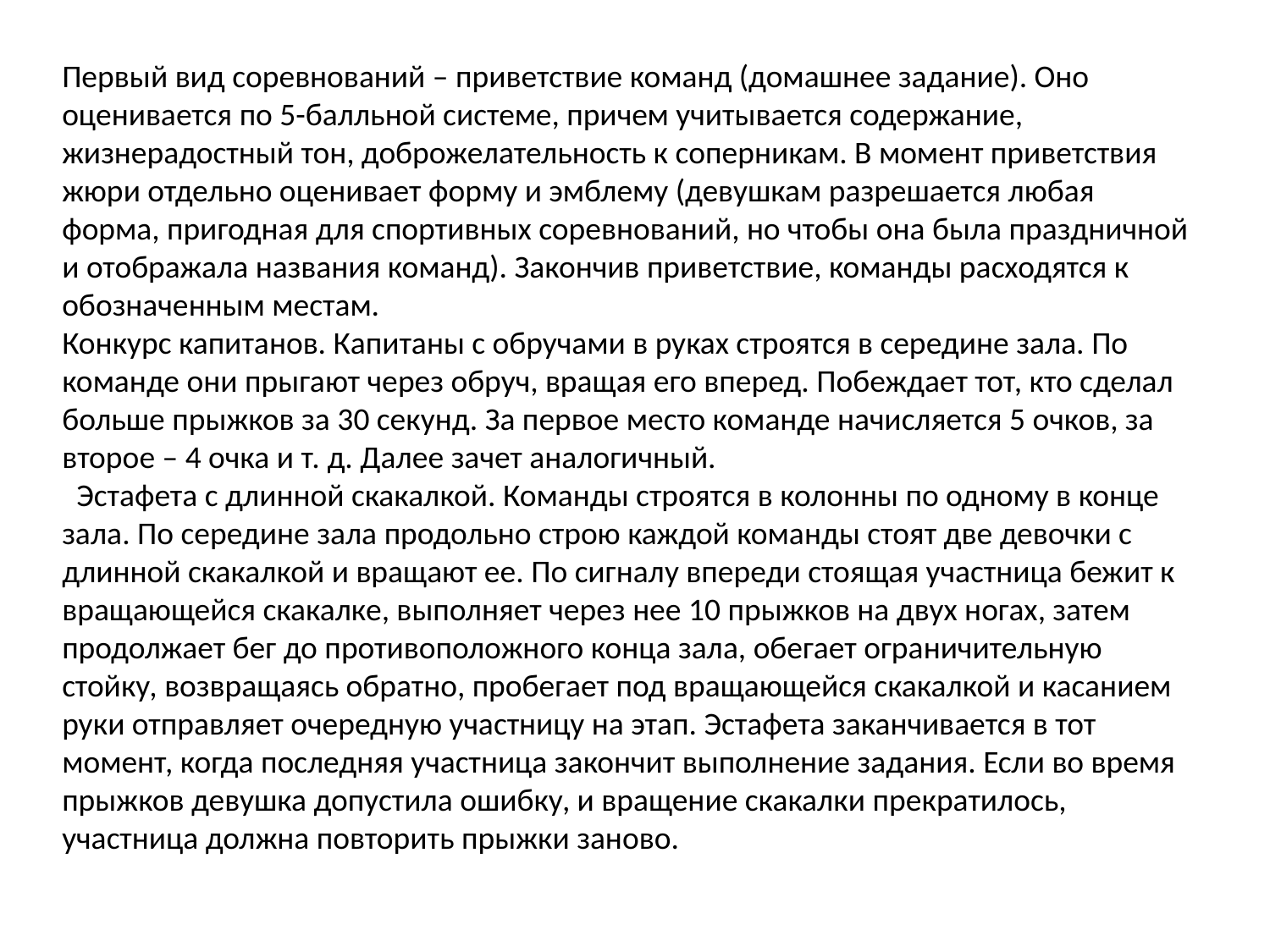

Первый вид соревнований – приветствие команд (домашнее задание). Оно оценивается по 5-балльной системе, причем учитывается содержание, жизнерадостный тон, доброжелательность к соперникам. В момент приветствия жюри отдельно оценивает форму и эмблему (девушкам разрешается любая форма, пригодная для спортивных соревнований, но чтобы она была праздничной и отображала названия команд). Закончив приветствие, команды расходятся к обозначенным местам.
Конкурс капитанов. Капитаны с обручами в руках строятся в середине зала. По команде они прыгают через обруч, вращая его вперед. Побеждает тот, кто сделал больше прыжков за 30 секунд. За первое место команде начисляется 5 очков, за второе – 4 очка и т. д. Далее зачет аналогичный.
  Эстафета с длинной скакалкой. Команды строятся в колонны по одному в конце зала. По середине зала продольно строю каждой команды стоят две девочки с длинной скакалкой и вращают ее. По сигналу впереди стоящая участница бежит к вращающейся скакалке, выполняет через нее 10 прыжков на двух ногах, затем продолжает бег до противоположного конца зала, обегает ограничительную стойку, возвращаясь обратно, пробегает под вращающейся скакалкой и касанием руки отправляет очередную участницу на этап. Эстафета заканчивается в тот момент, когда последняя участница закончит выполнение задания. Если во время прыжков девушка допустила ошибку, и вращение скакалки прекратилось, участница должна повторить прыжки заново.